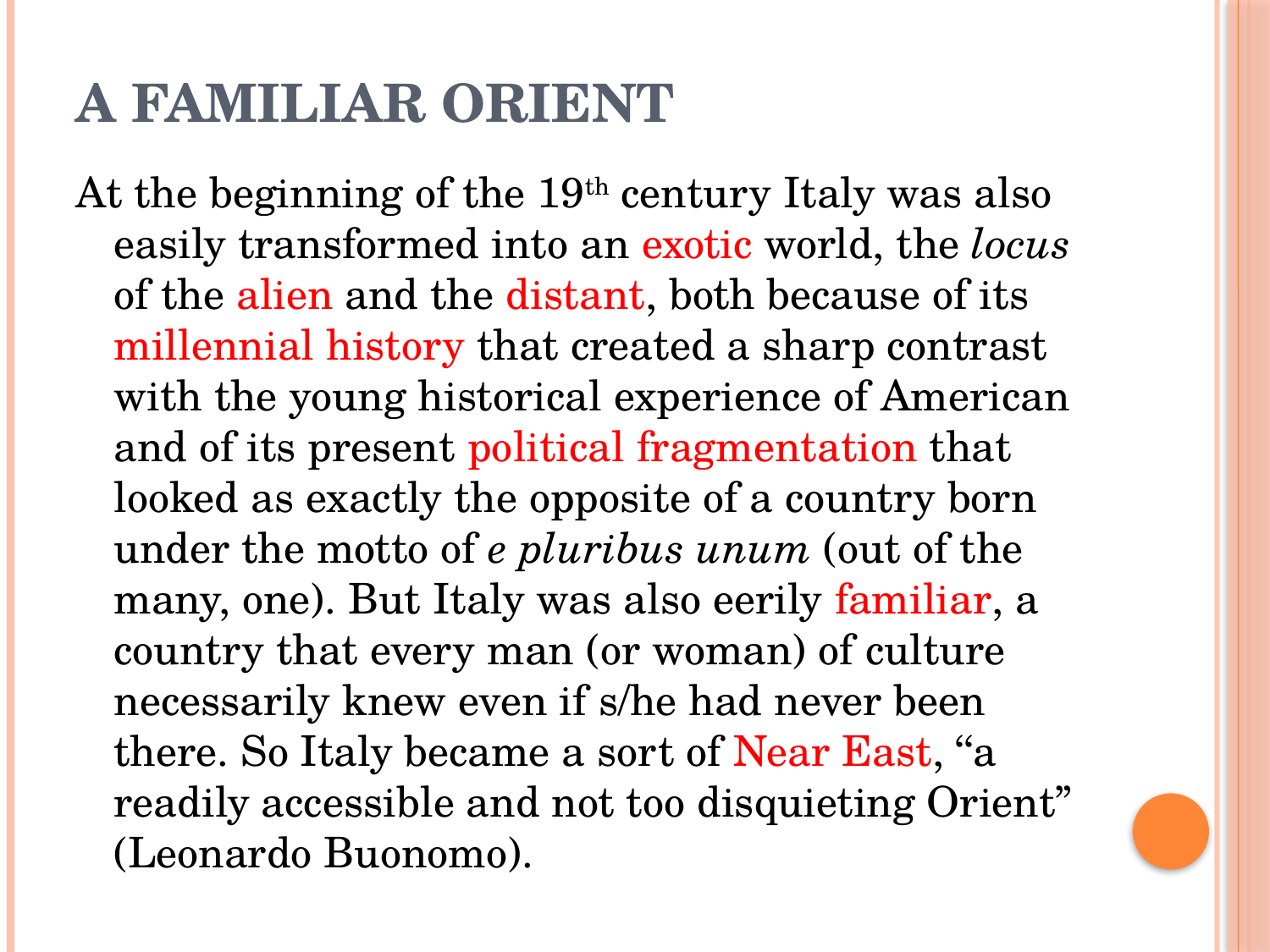

# A FAMILIAR ORIENT
At the beginning of the 19th century Italy was also easily transformed into an exotic world, the locus of the alien and the distant, both because of its millennial history that created a sharp contrast with the young historical experience of American and of its present political fragmentation that looked as exactly the opposite of a country born under the motto of e pluribus unum (out of the many, one). But Italy was also eerily familiar, a country that every man (or woman) of culture necessarily knew even if s/he had never been there. So Italy became a sort of Near East, ‘‘a readily accessible and not too disquieting Orient” (Leonardo Buonomo).